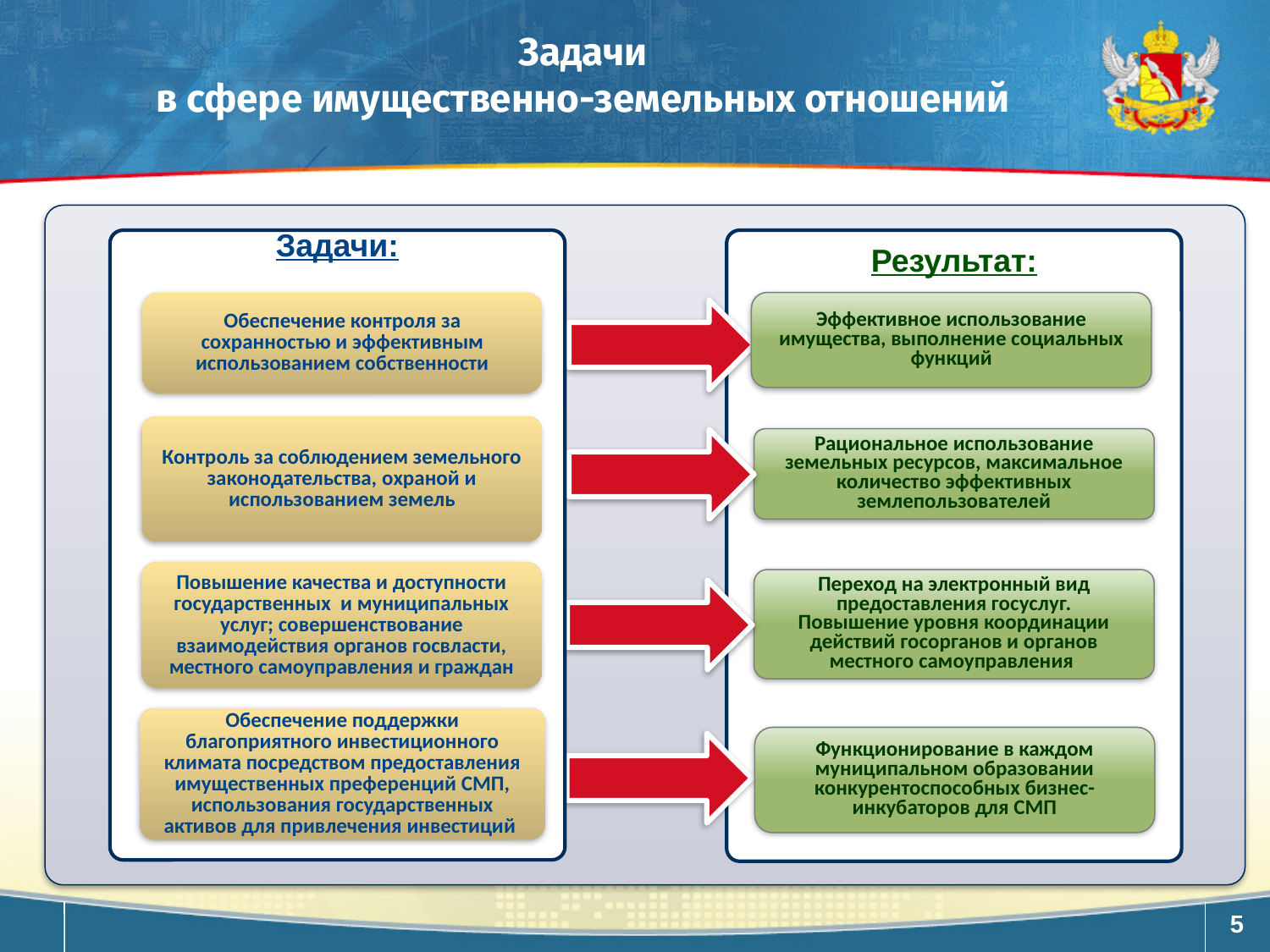

Задачи
в сфере имущественно-земельных отношений

Задачи:

Обеспечение контроля за сохранностью и эффективным использованием собственности
Контроль за соблюдением земельного законодательства, охраной и использованием земель
Повышение качества и доступности государственных  и муниципальных услуг; совершенствование взаимодействия органов госвласти, местного самоуправления и граждан
Обеспечение поддержки благоприятного инвестиционного климата посредством предоставления имущественных преференций СМП, использования государственных активов для привлечения инвестиций
Результат:

Эффективное использование имущества, выполнение социальных функций

Рациональное использование земельных ресурсов, максимальное количество эффективных землепользователей

Переход на электронный вид предоставления госуслуг.
Повышение уровня координации действий госорганов и органов местного самоуправления

Функционирование в каждом муниципальном образовании конкурентоспособных бизнес-инкубаторов для СМП

5